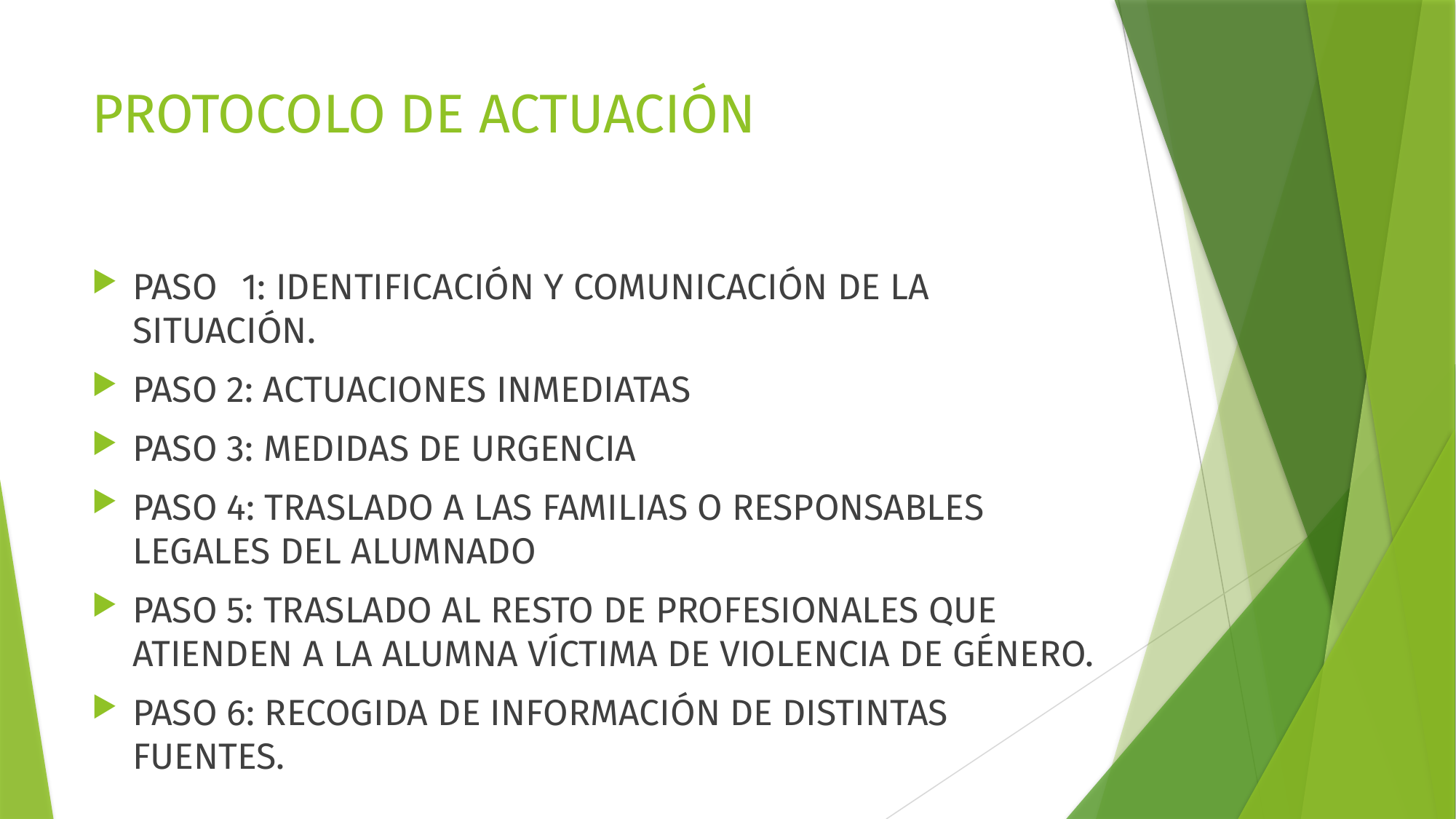

# PROTOCOLO DE ACTUACIÓN
PASO	1: IDENTIFICACIÓN Y COMUNICACIÓN DE LA SITUACIÓN.
PASO 2: ACTUACIONES INMEDIATAS
PASO 3: MEDIDAS DE URGENCIA
PASO 4: TRASLADO A LAS FAMILIAS O RESPONSABLES LEGALES DEL ALUMNADO
PASO 5: TRASLADO AL RESTO DE PROFESIONALES QUE ATIENDEN A LA ALUMNA VÍCTIMA DE VIOLENCIA DE GÉNERO.
PASO 6: RECOGIDA DE INFORMACIÓN DE DISTINTAS FUENTES.